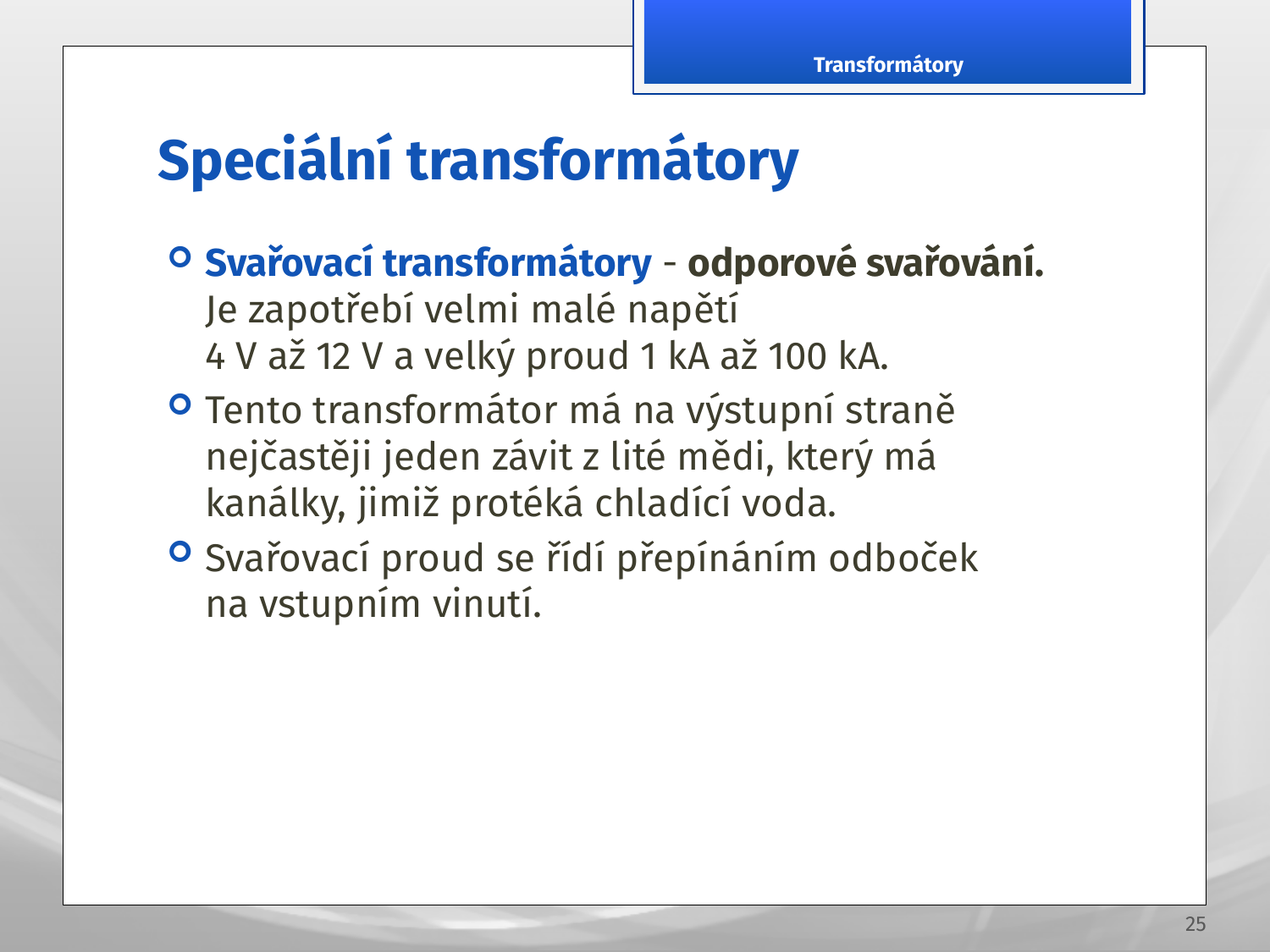

Transformátory
# Speciální transformátory
Svařovací transformátory - odporové svařování. Je zapotřebí velmi malé napětí
4 V až 12 V a velký proud 1 kA až 100 kA.
Tento transformátor má na výstupní straně nejčastěji jeden závit z lité mědi, který má kanálky, jimiž protéká chladící voda.
Svařovací proud se řídí přepínáním odboček na vstupním vinutí.